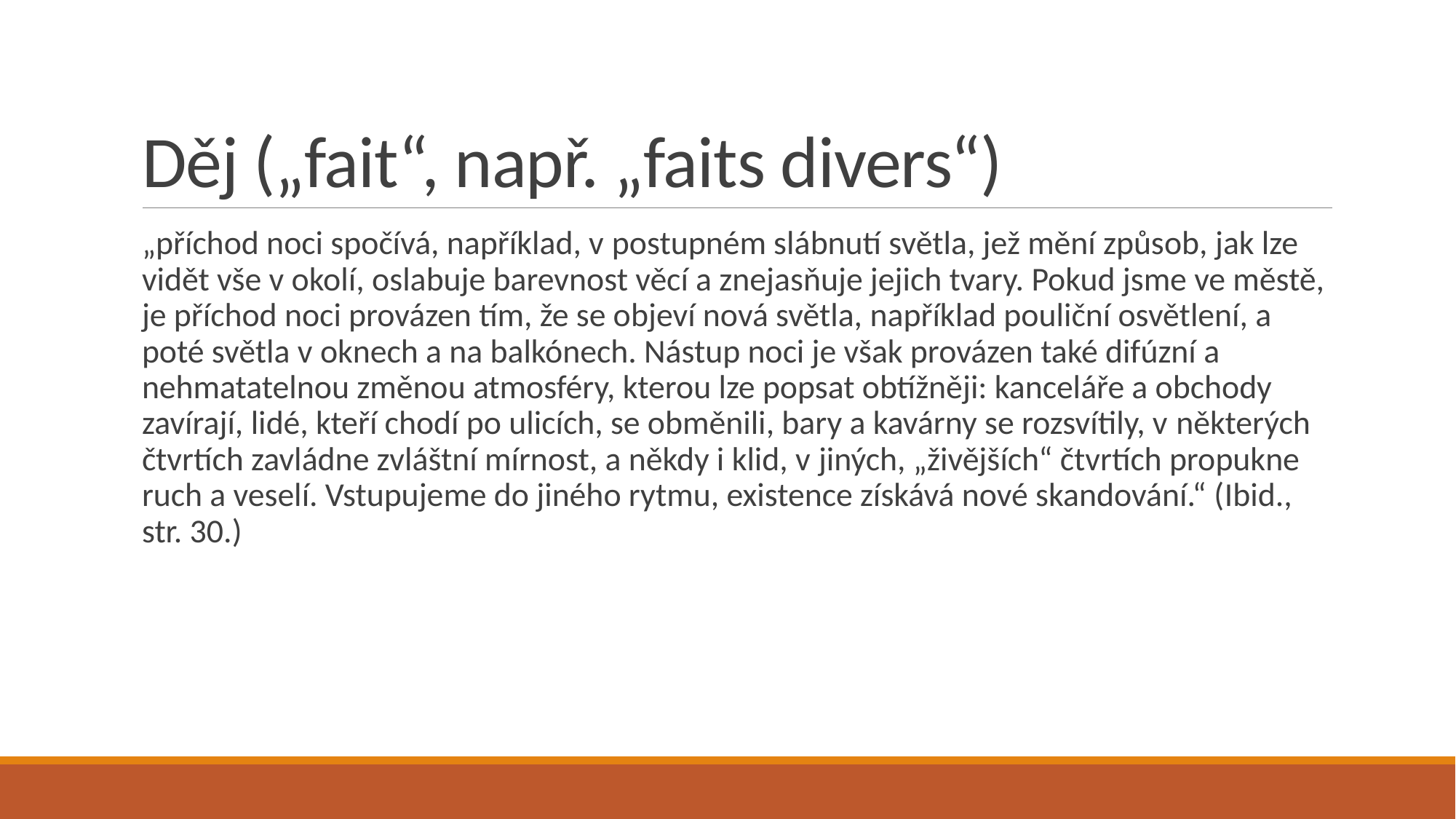

# Děj („fait“, např. „faits divers“)
„příchod noci spočívá, například, v postupném slábnutí světla, jež mění způsob, jak lze vidět vše v okolí, oslabuje barevnost věcí a znejasňuje jejich tvary. Pokud jsme ve městě, je příchod noci provázen tím, že se objeví nová světla, například pouliční osvětlení, a poté světla v oknech a na balkónech. Nástup noci je však provázen také difúzní a nehmatatelnou změnou atmosféry, kterou lze popsat obtížněji: kanceláře a obchody zavírají, lidé, kteří chodí po ulicích, se obměnili, bary a kavárny se rozsvítily, v některých čtvrtích zavládne zvláštní mírnost, a někdy i klid, v jiných, „živějších“ čtvrtích propukne ruch a veselí. Vstupujeme do jiného rytmu, existence získává nové skandování.“ (Ibid., str. 30.)